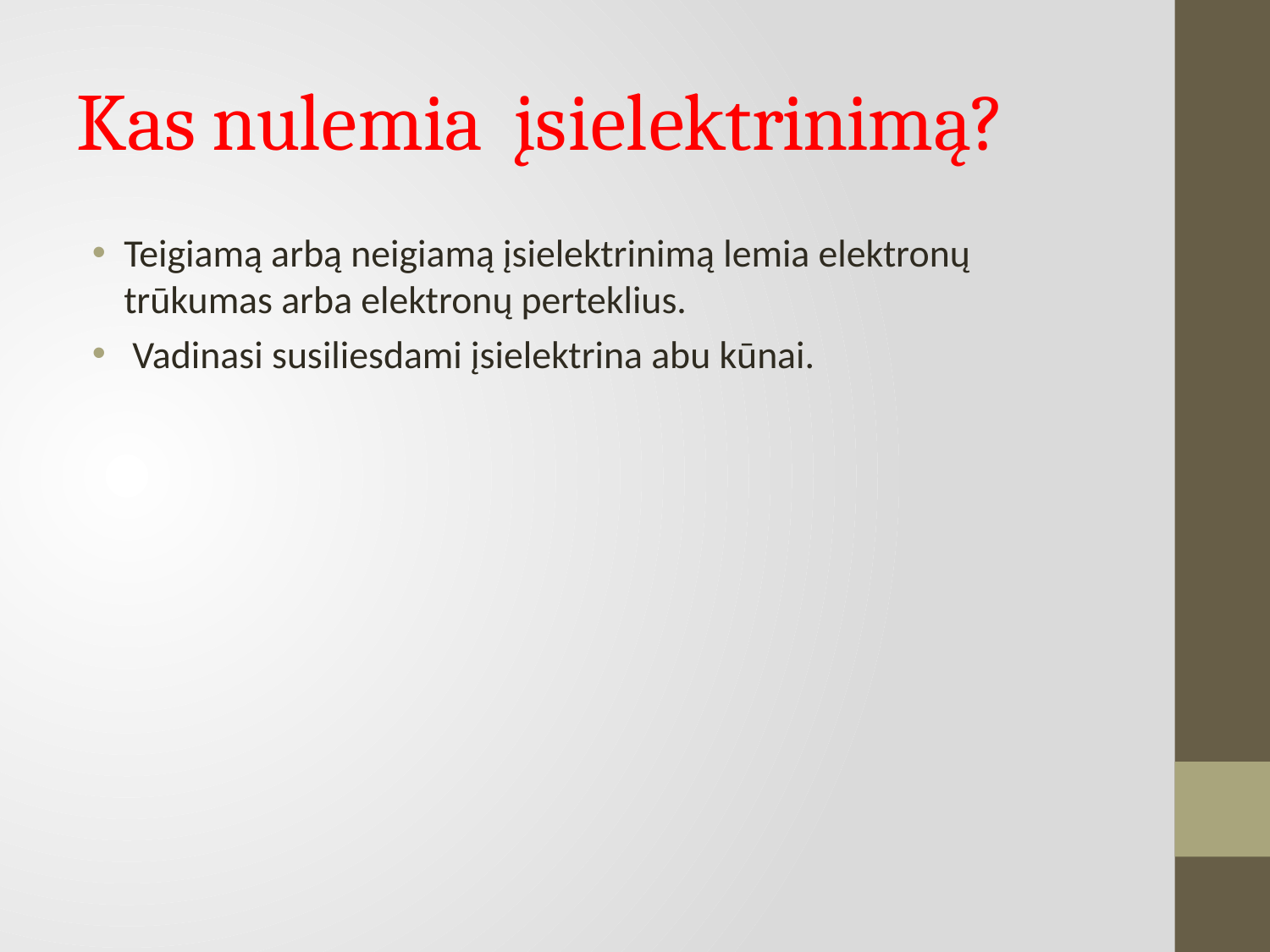

# Kas nulemia  įsielektrinimą?
Teigiamą arbą neigiamą įsielektrinimą lemia elektronų trūkumas arba elektronų perteklius.
 Vadinasi susiliesdami įsielektrina abu kūnai.